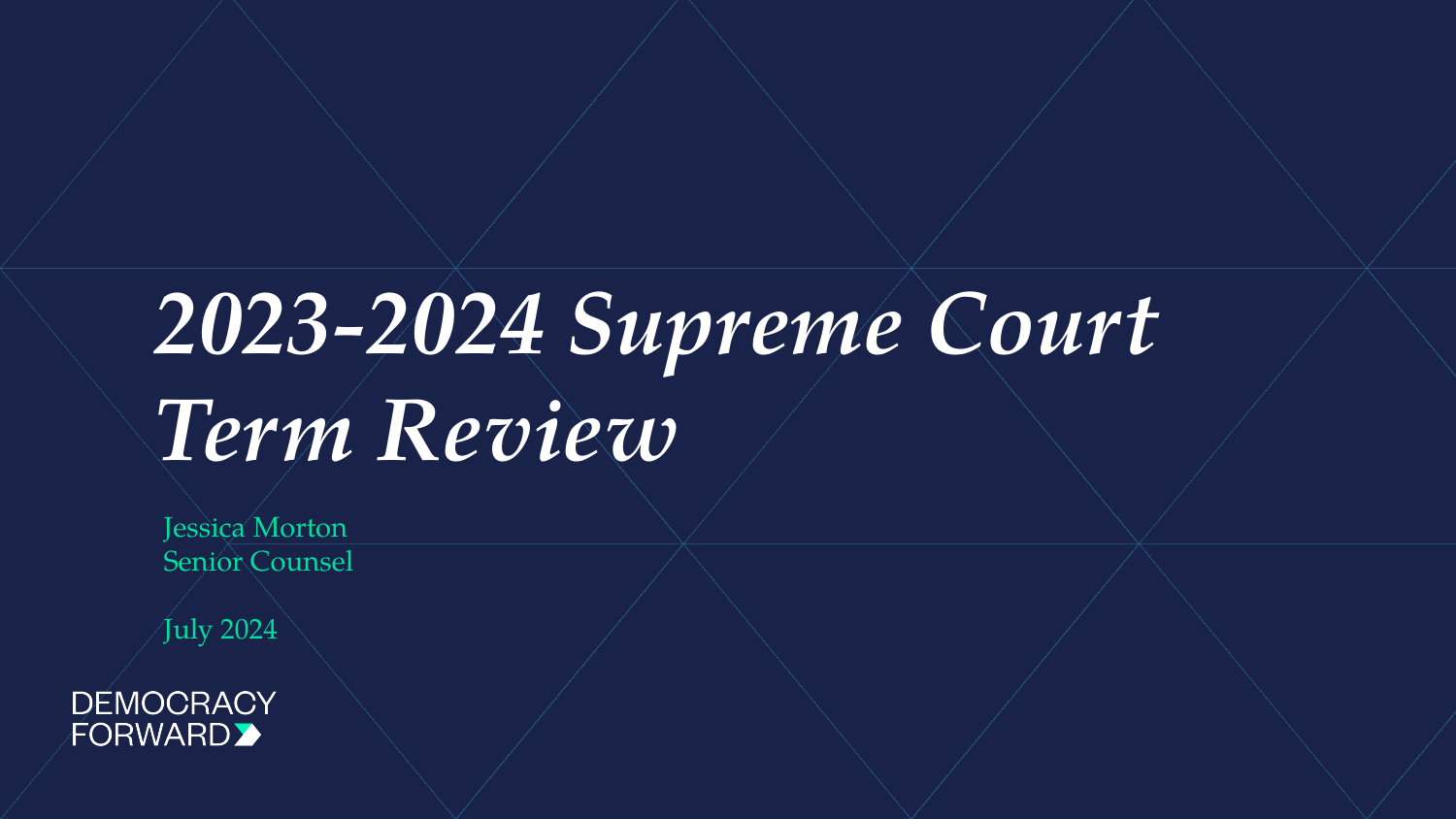

#
2023-2024 Supreme Court Term Review

Jessica Morton
Senior Counsel

July 2024